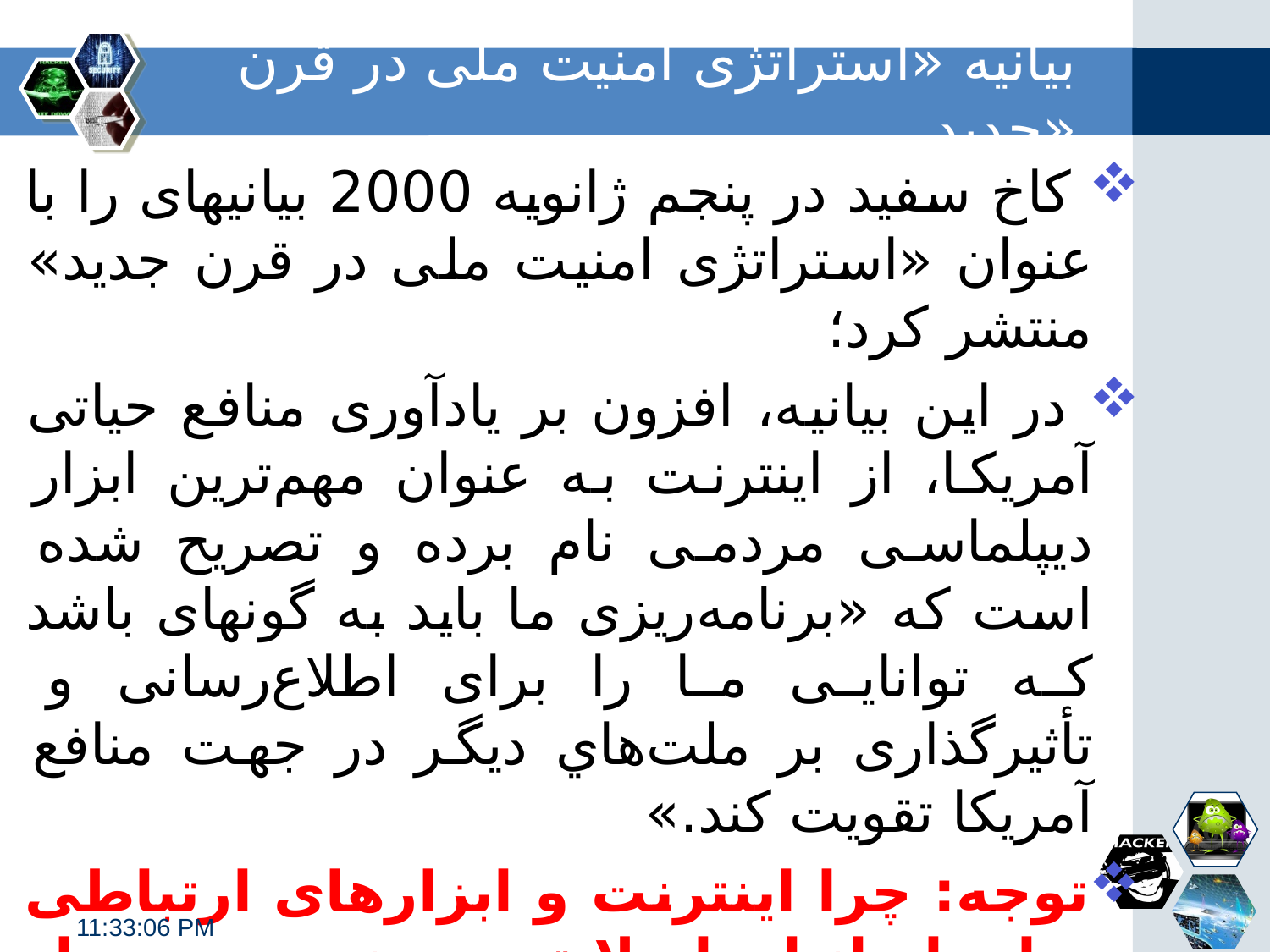

# بيانيه‏ «استراتژى امنيت ملى در قرن جديد»
 كاخ سفيد در پنجم ژانويه 2000 بيانيه‏اى را با عنوان «استراتژى امنيت ملى در قرن جديد» منتشر كرد؛
 در اين بيانيه، افزون بر يادآورى منافع حياتى آمريكا، از اينترنت به عنوان مهم‌ترين ابزار ديپلماسى مردمى نام برده و تصريح شده است كه «برنامه‌ريزى ما بايد به گونه‏اى باشد كه توانايى ما را براى اطلاع‌رسانى و تأثيرگذارى بر ملت‌هاي ديگر در جهت منافع آمريكا تقويت كند.»
توجه: چرا اینترنت و ابزارهای ارتباطی برای ایرانیان اصلا تحریم نیست و مواد لازم و ضروری برای ما تحریم است؟
11:33:06 PM